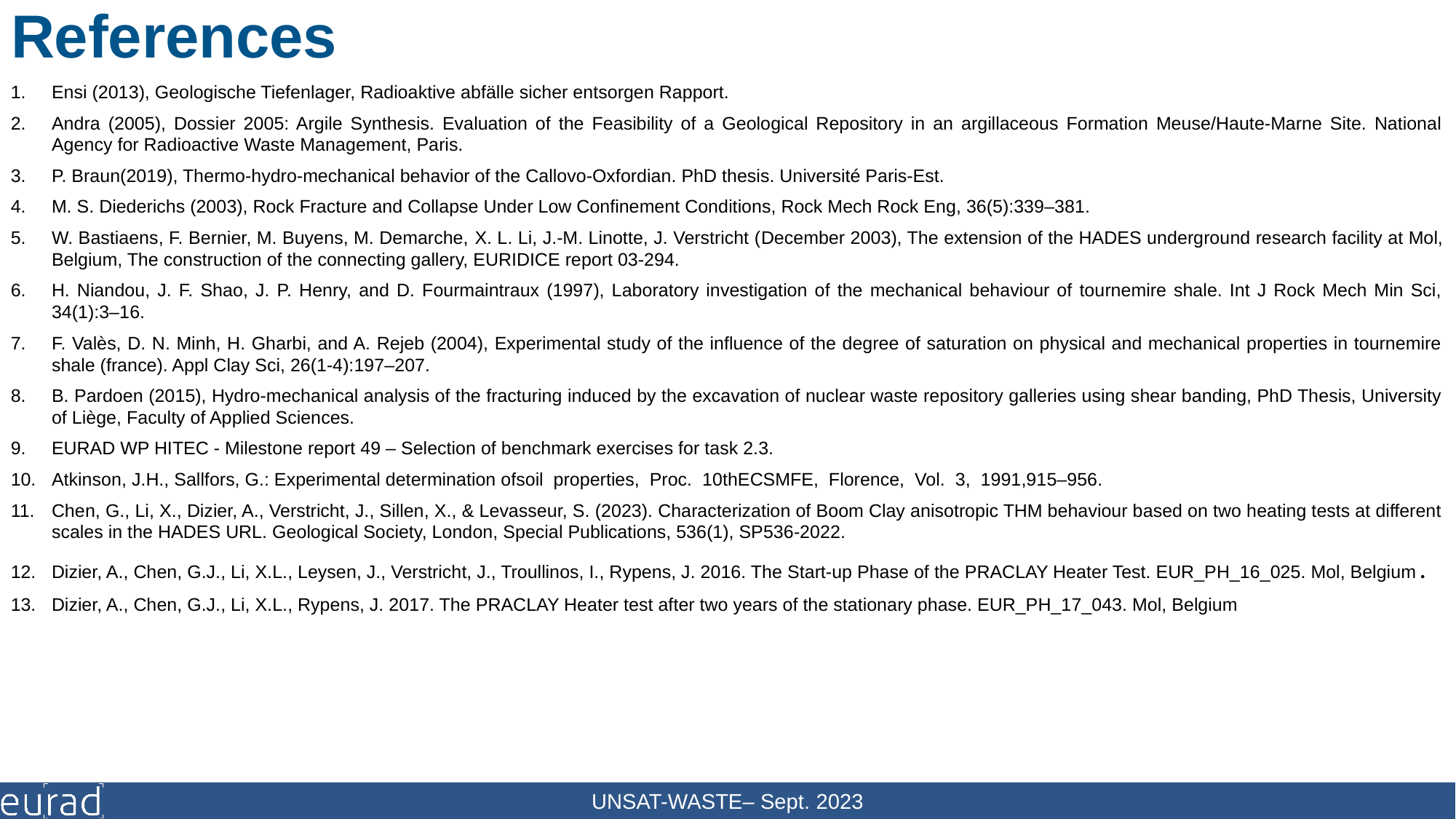

References
Ensi (2013), Geologische Tiefenlager, Radioaktive abfälle sicher entsorgen Rapport.
Andra (2005), Dossier 2005: Argile Synthesis. Evaluation of the Feasibility of a Geological Repository in an argillaceous Formation Meuse/Haute-Marne Site. National Agency for Radioactive Waste Management, Paris.
P. Braun(2019), Thermo-hydro-mechanical behavior of the Callovo-Oxfordian. PhD thesis. Université Paris-Est.
M. S. Diederichs (2003), Rock Fracture and Collapse Under Low Confinement Conditions, Rock Mech Rock Eng, 36(5):339–381.
W. Bastiaens, F. Bernier, M. Buyens, M. Demarche, X. L. Li, J.-M. Linotte, J. Verstricht (December 2003), The extension of the HADES underground research facility at Mol, Belgium, The construction of the connecting gallery, EURIDICE report 03-294.
H. Niandou, J. F. Shao, J. P. Henry, and D. Fourmaintraux (1997), Laboratory investigation of the mechanical behaviour of tournemire shale. Int J Rock Mech Min Sci, 34(1):3–16.
F. Valès, D. N. Minh, H. Gharbi, and A. Rejeb (2004), Experimental study of the influence of the degree of saturation on physical and mechanical properties in tournemire shale (france). Appl Clay Sci, 26(1-4):197–207.
B. Pardoen (2015), Hydro-mechanical analysis of the fracturing induced by the excavation of nuclear waste repository galleries using shear banding, PhD Thesis, University of Liège, Faculty of Applied Sciences.
EURAD WP HITEC - Milestone report 49 – Selection of benchmark exercises for task 2.3.
Atkinson, J.H., Sallfors, G.: Experimental determination ofsoil  properties,  Proc.  10thECSMFE,  Florence,  Vol.  3,  1991,915–956.
Chen, G., Li, X., Dizier, A., Verstricht, J., Sillen, X., & Levasseur, S. (2023). Characterization of Boom Clay anisotropic THM behaviour based on two heating tests at different scales in the HADES URL. Geological Society, London, Special Publications, 536(1), SP536-2022.
Dizier, A., Chen, G.J., Li, X.L., Leysen, J., Verstricht, J., Troullinos, I., Rypens, J. 2016. The Start-up Phase of the PRACLAY Heater Test. EUR_PH_16_025. Mol, Belgium.
Dizier, A., Chen, G.J., Li, X.L., Rypens, J. 2017. The PRACLAY Heater test after two years of the stationary phase. EUR_PH_17_043. Mol, Belgium

UNSAT-WASTE– Sept. 2023